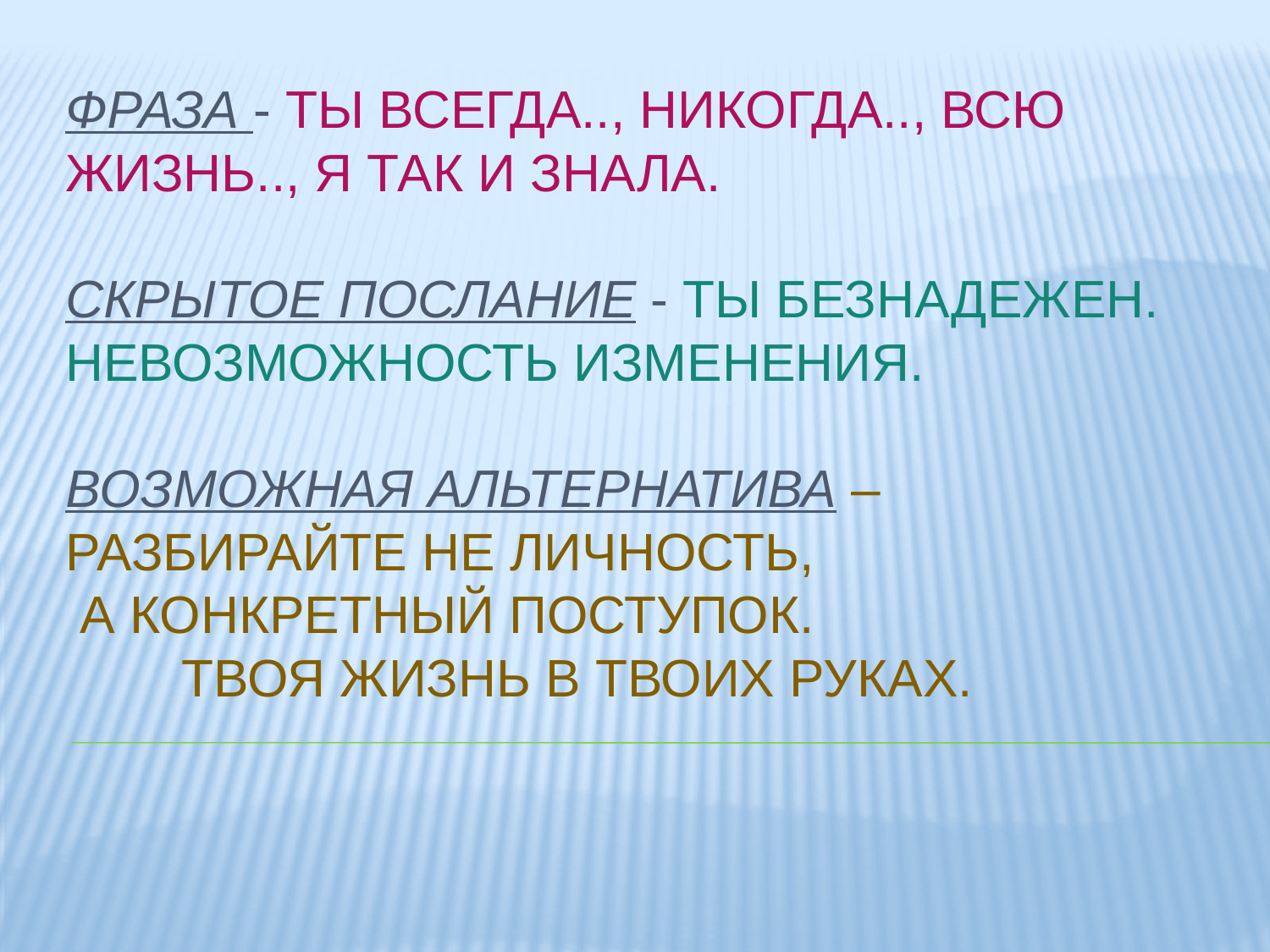

# ФРАЗА - Ты всегда.., никогда.., всю жизнь.., я так и знала.   СКРЫТОЕ ПОСЛАНИЕ - Ты безнадежен. Невозможность изменения.   ВОЗМОЖНАЯ АЛЬТЕРНАТИВА – Разбирайте не личность, а конкретный поступок. Твоя жизнь в твоих руках.